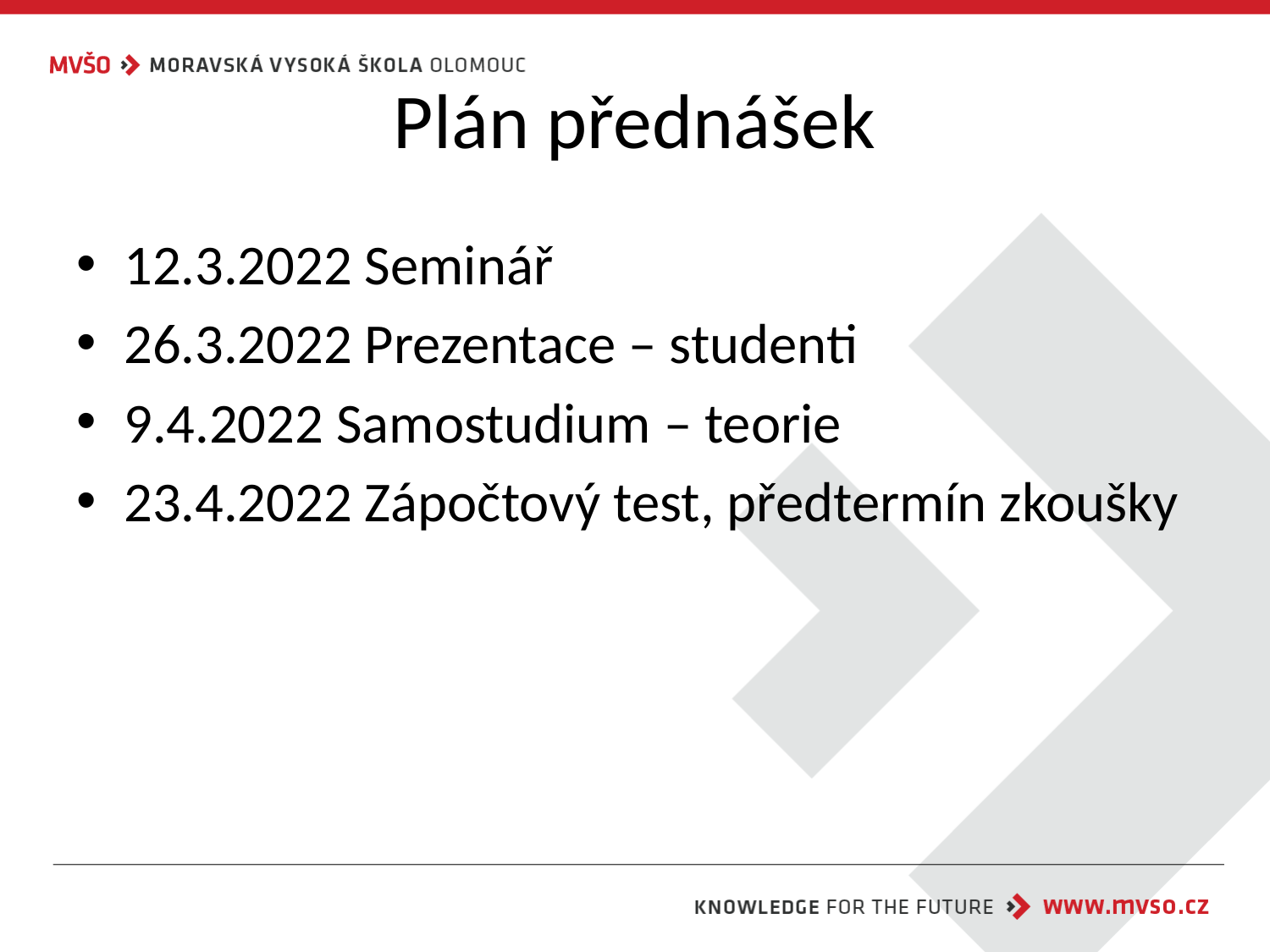

# Plán přednášek
12.3.2022 Seminář
26.3.2022 Prezentace – studenti
9.4.2022 Samostudium – teorie
23.4.2022 Zápočtový test, předtermín zkoušky